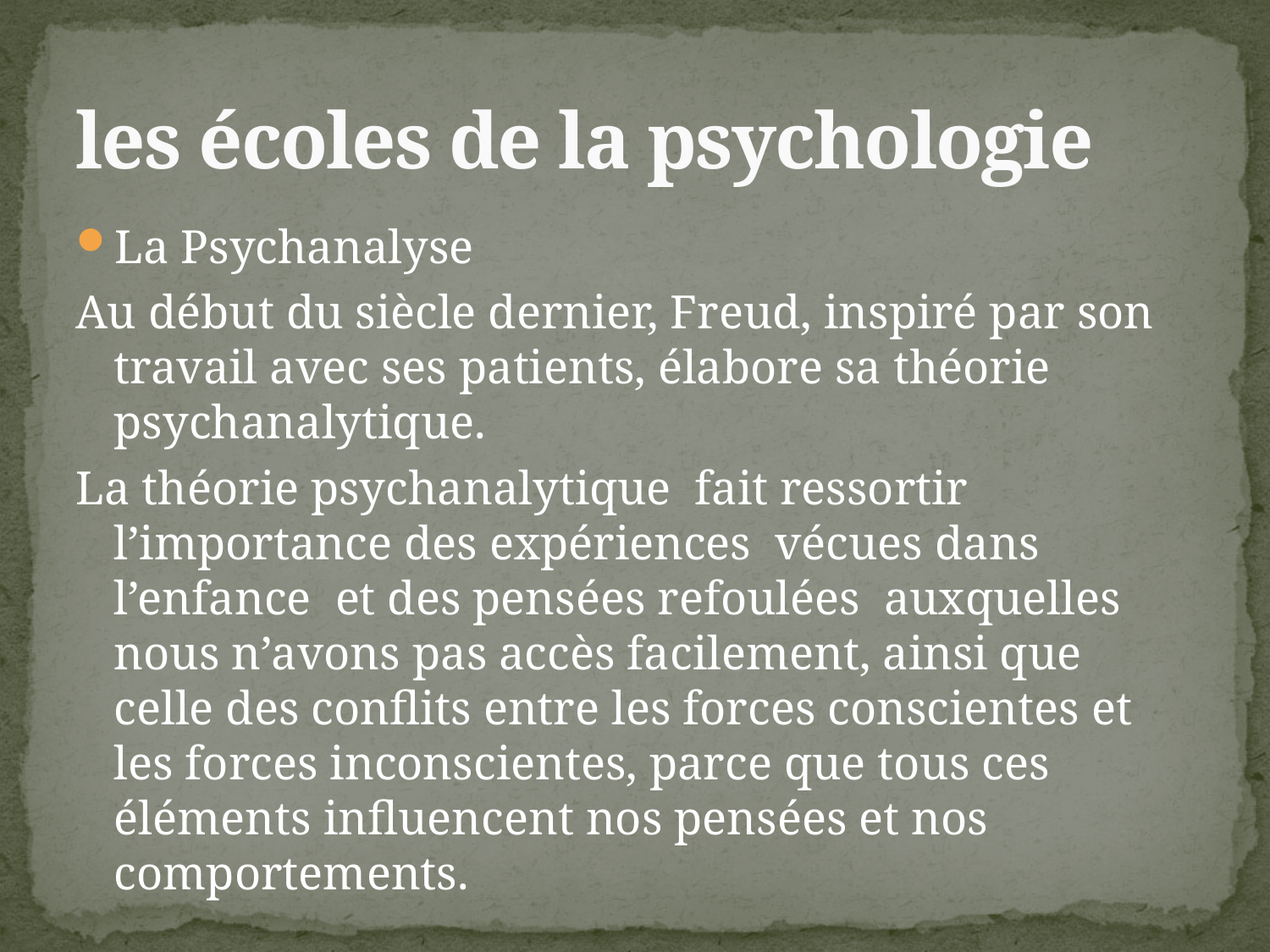

# les écoles de la psychologie
La Psychanalyse
Au début du siècle dernier, Freud, inspiré par son travail avec ses patients, élabore sa théorie psychanalytique.
La théorie psychanalytique  fait ressortir l’importance des expériences  vécues dans l’enfance  et des pensées refoulées  auxquelles  nous n’avons pas accès facilement, ainsi que celle des conflits entre les forces conscientes et les forces inconscientes, parce que tous ces éléments influencent nos pensées et nos comportements.